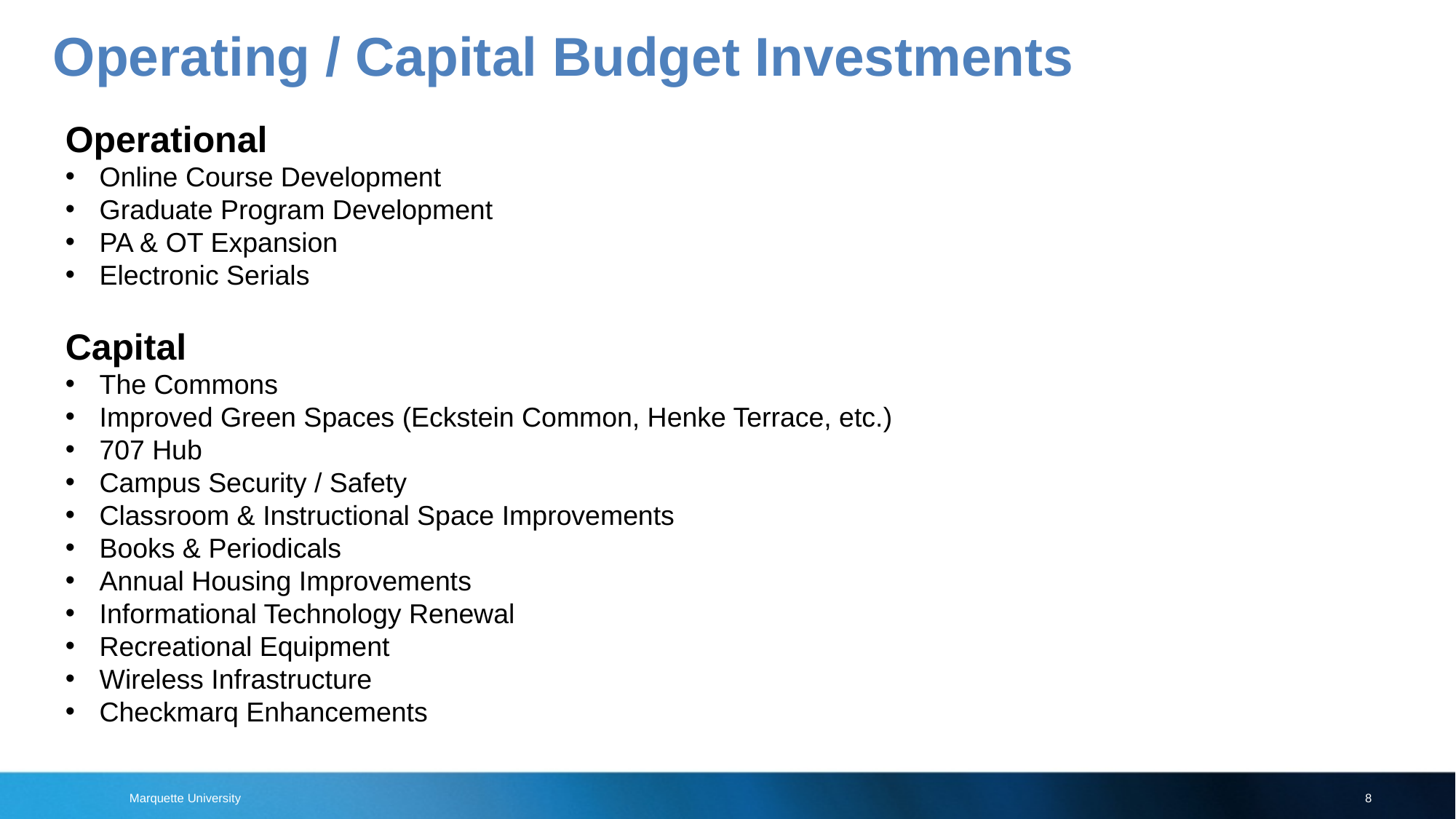

# Operating / Capital Budget Investments

Operational
Online Course Development
Graduate Program Development
PA & OT Expansion
Electronic Serials

Capital
The Commons
Improved Green Spaces (Eckstein Common, Henke Terrace, etc.)
707 Hub
Campus Security / Safety
Classroom & Instructional Space Improvements
Books & Periodicals
Annual Housing Improvements
Informational Technology Renewal
Recreational Equipment
Wireless Infrastructure
Checkmarq Enhancements